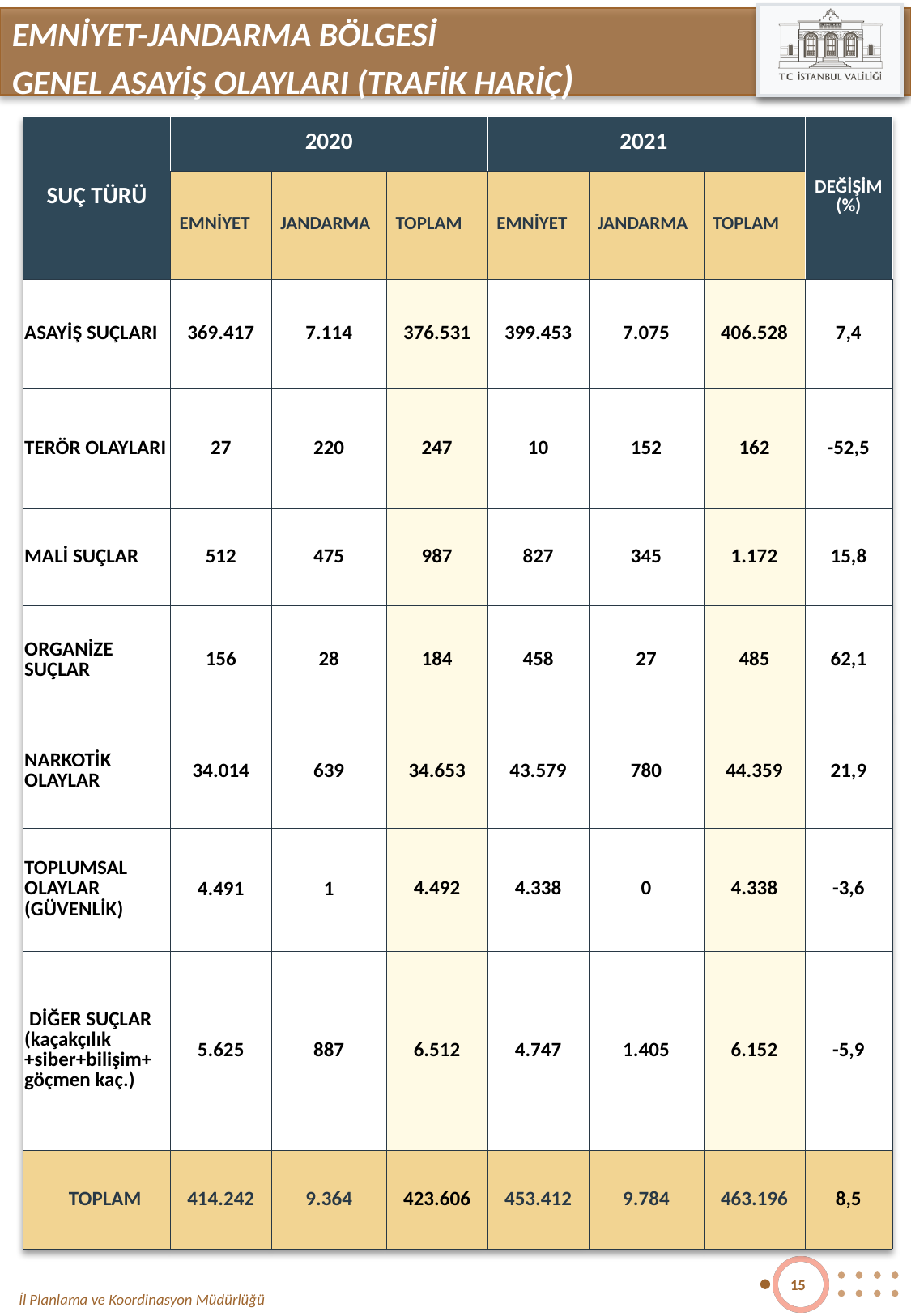

EMNİYET-JANDARMA BÖLGESİ
GENEL ASAYİŞ OLAYLARI (TRAFİK HARİÇ)
| SUÇ TÜRÜ | 2020 |  |  | 2021 |  |  | DEĞİŞİM (%) |
| --- | --- | --- | --- | --- | --- | --- | --- |
|  | EMNİYET | JANDARMA | TOPLAM | EMNİYET | JANDARMA | TOPLAM |  |
| ASAYİŞ SUÇLARI | 369.417 | 7.114 | 376.531 | 399.453 | 7.075 | 406.528 | 7,4 |
| TERÖR OLAYLARI | 27 | 220 | 247 | 10 | 152 | 162 | -52,5 |
| MALİ SUÇLAR | 512 | 475 | 987 | 827 | 345 | 1.172 | 15,8 |
| ORGANİZE SUÇLAR | 156 | 28 | 184 | 458 | 27 | 485 | 62,1 |
| NARKOTİK OLAYLAR | 34.014 | 639 | 34.653 | 43.579 | 780 | 44.359 | 21,9 |
| TOPLUMSAL OLAYLAR (GÜVENLİK) | 4.491 | 1 | 4.492 | 4.338 | 0 | 4.338 | -3,6 |
| DİĞER SUÇLAR (kaçakçılık +siber+bilişim+ göçmen kaç.) | 5.625 | 887 | 6.512 | 4.747 | 1.405 | 6.152 | -5,9 |
| TOPLAM | 414.242 | 9.364 | 423.606 | 453.412 | 9.784 | 463.196 | 8,5 |
15